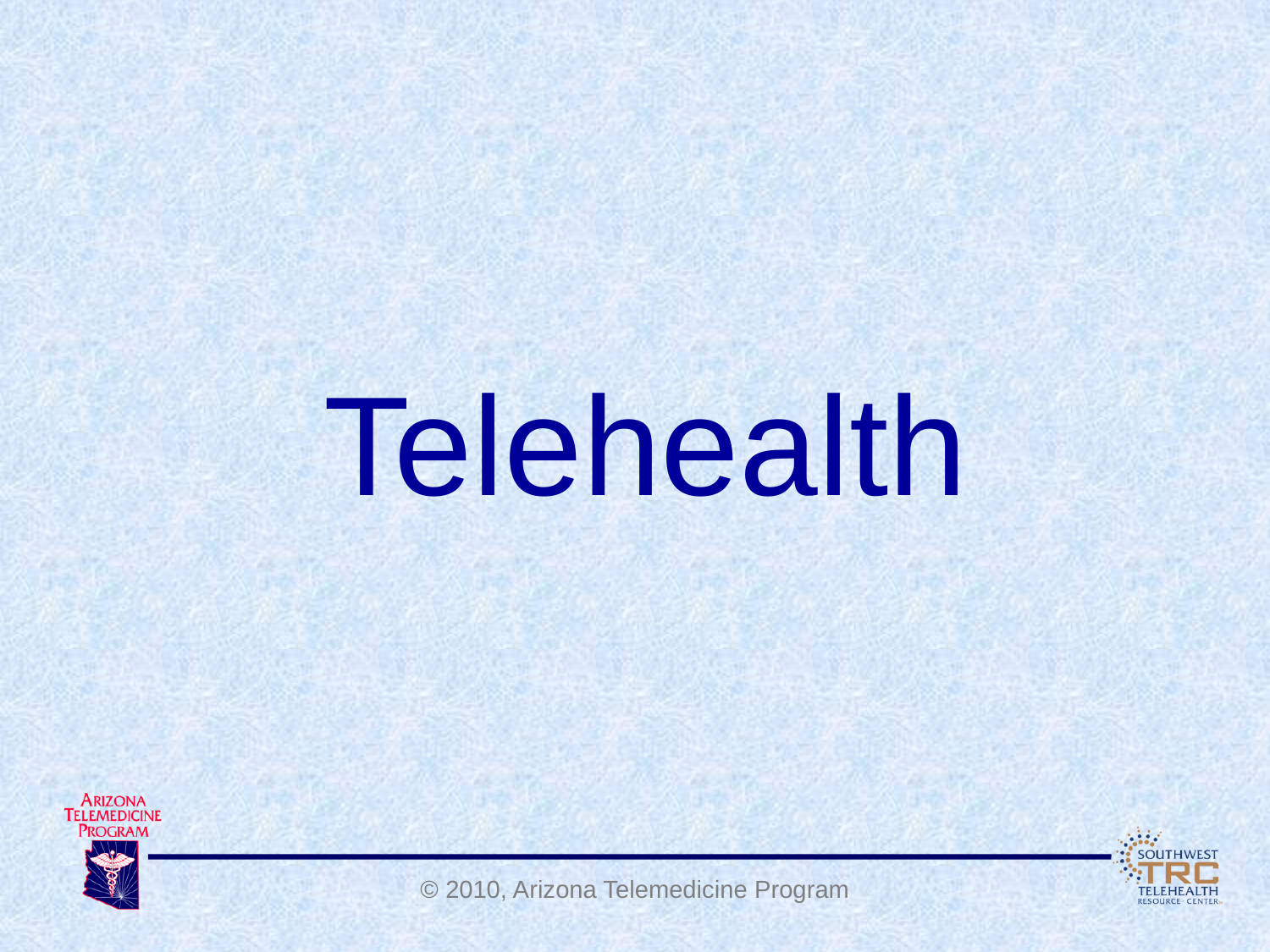

# Telehealth
© 2010, Arizona Telemedicine Program